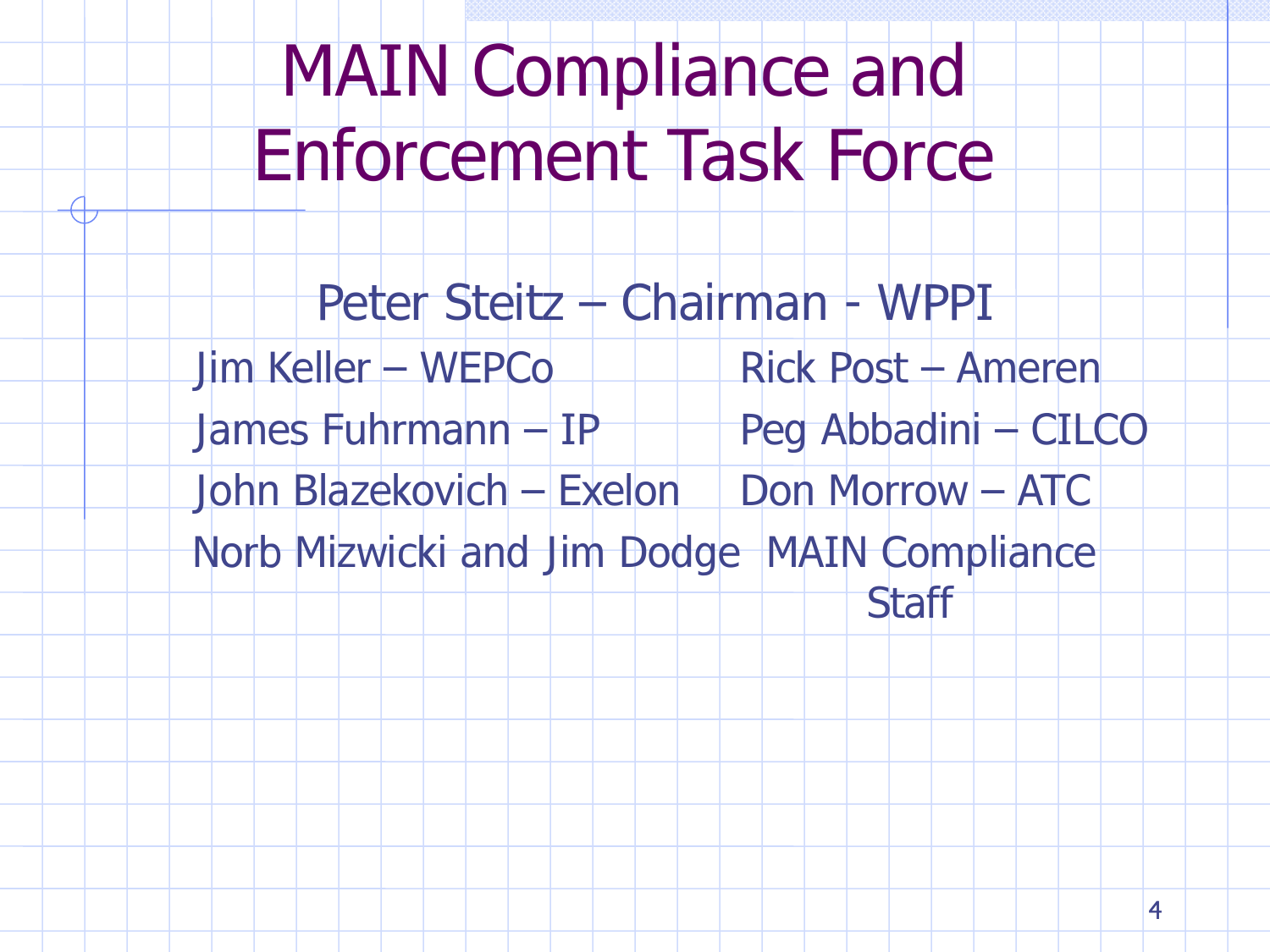

# MAIN Compliance and Enforcement Task Force
Peter Steitz – Chairman - WPPI
Jim Keller – WEPCo		Rick Post – Ameren
James Fuhrmann – IP		Peg Abbadini – CILCO
John Blazekovich – Exelon	Don Morrow – ATC
Norb Mizwicki and Jim Dodge  MAIN Compliance 						Staff
4